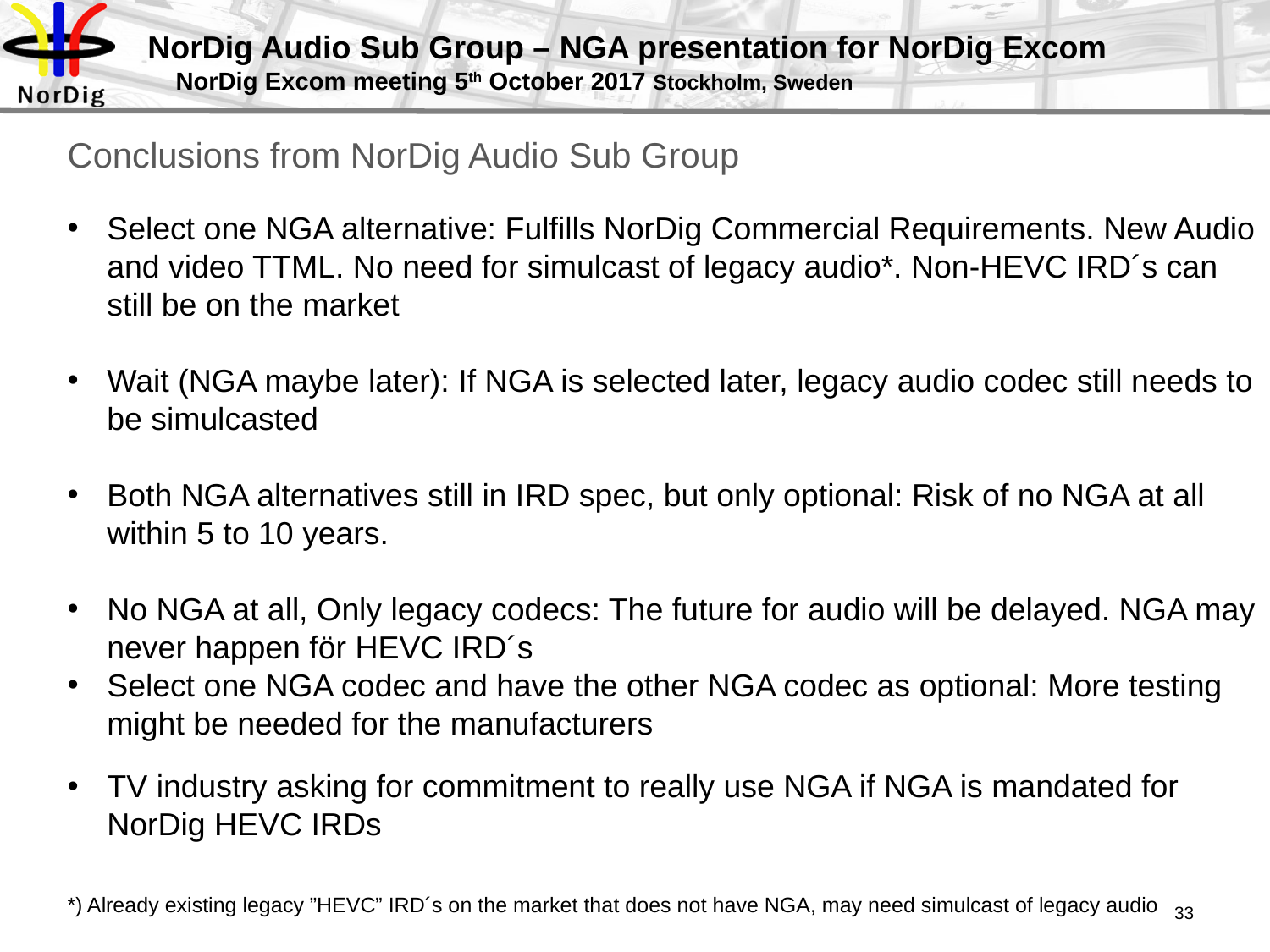

# NorDig Audio Sub Group – NGA presentation for NorDig Excom NorDig Excom meeting 5th October 2017 Stockholm, Sweden
Conclusions from NorDig Audio Sub Group

Select one NGA alternative: Fulfills NorDig Commercial Requirements. New Audio and video TTML. No need for simulcast of legacy audio*. Non-HEVC IRD´s can still be on the market

Wait (NGA maybe later): If NGA is selected later, legacy audio codec still needs to be simulcasted

Both NGA alternatives still in IRD spec, but only optional: Risk of no NGA at all within 5 to 10 years.

No NGA at all, Only legacy codecs: The future for audio will be delayed. NGA may never happen för HEVC IRD´s
Select one NGA codec and have the other NGA codec as optional: More testing might be needed for the manufacturers
TV industry asking for commitment to really use NGA if NGA is mandated for NorDig HEVC IRDs
*) Already existing legacy ”HEVC” IRD´s on the market that does not have NGA, may need simulcast of legacy audio
33